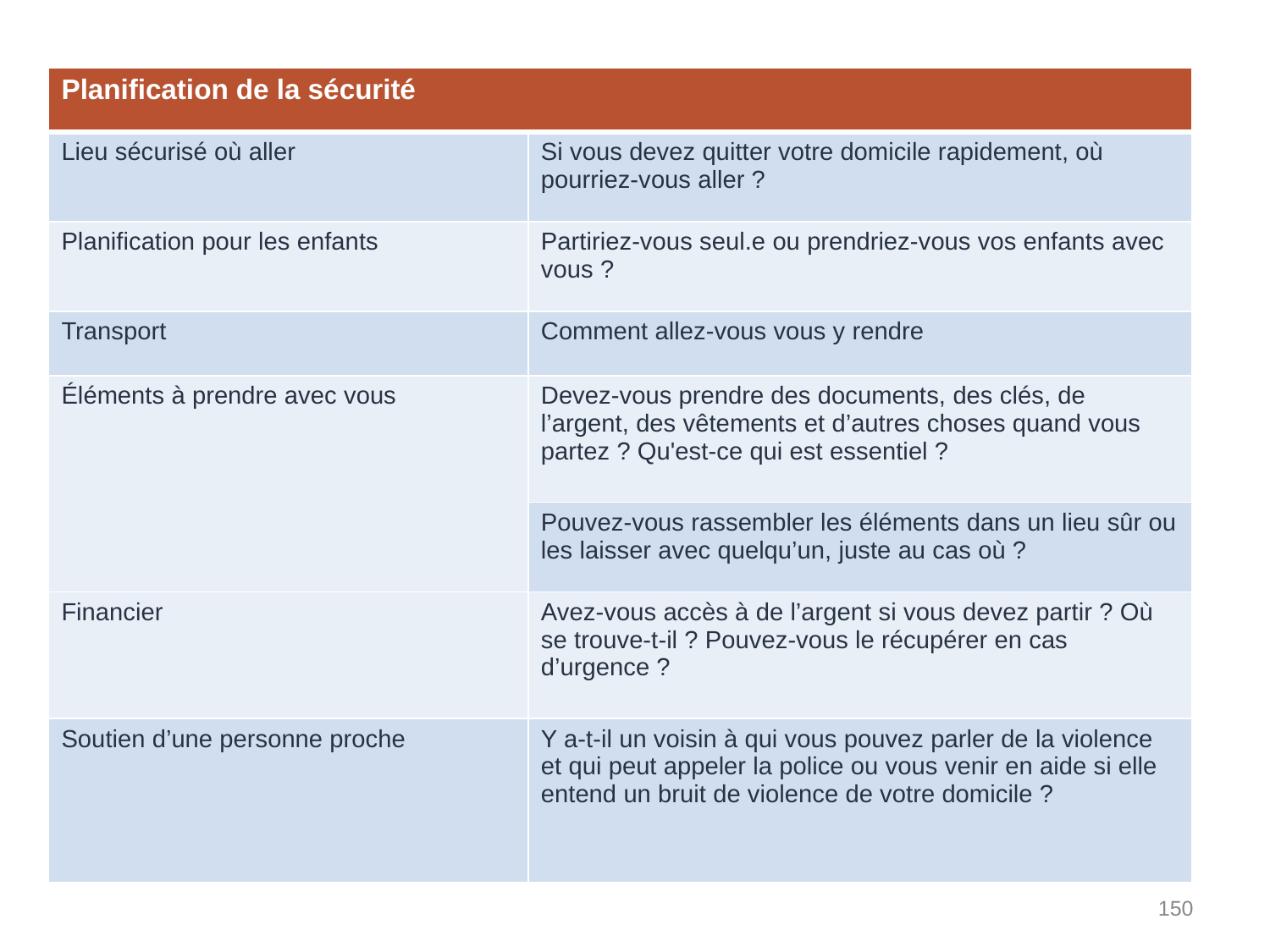

| Planification de la sécurité |  |
| --- | --- |
| Lieu sécurisé où aller | Si vous devez quitter votre domicile rapidement, où pourriez-vous aller ? |
| Planification pour les enfants | Partiriez-vous seul.e ou prendriez-vous vos enfants avec vous ? |
| Transport | Comment allez-vous vous y rendre |
| Éléments à prendre avec vous | Devez-vous prendre des documents, des clés, de l’argent, des vêtements et d’autres choses quand vous partez ? Qu'est-ce qui est essentiel ? |
|  | Pouvez-vous rassembler les éléments dans un lieu sûr ou les laisser avec quelqu’un, juste au cas où ? |
| Financier | Avez-vous accès à de l’argent si vous devez partir ? Où se trouve-t-il ? Pouvez-vous le récupérer en cas d’urgence ? |
| Soutien d’une personne proche | Y a-t-il un voisin à qui vous pouvez parler de la violence et qui peut appeler la police ou vous venir en aide si elle entend un bruit de violence de votre domicile ? |
150
# Planification de la sécurité